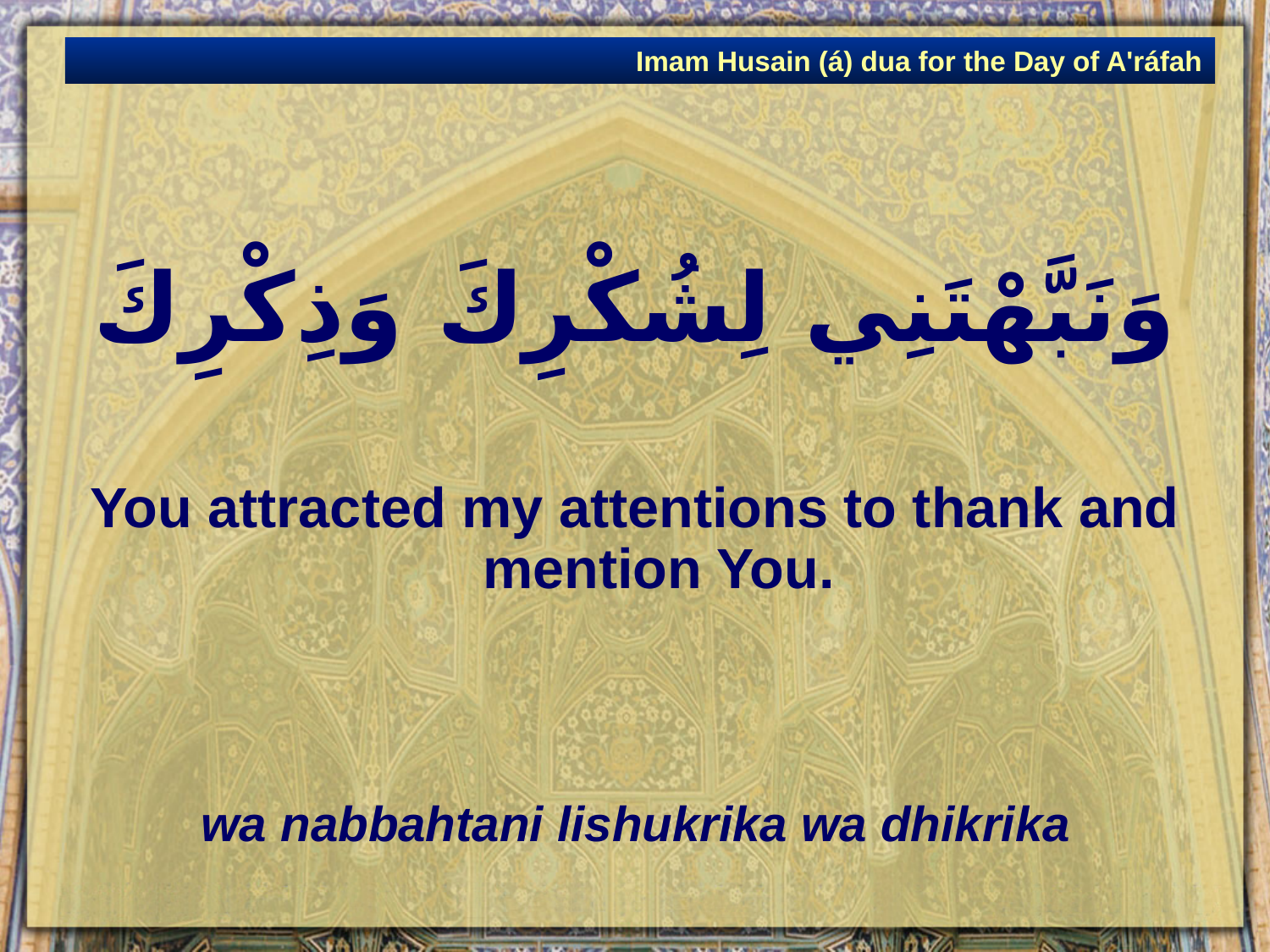

Imam Husain (á) dua for the Day of A'ráfah
# وَنَبَّهْتَنِي لِشُكْرِكَ وَذِكْرِكَ
You attracted my attentions to thank and mention You.
wa nabbahtani lishukrika wa dhikrika